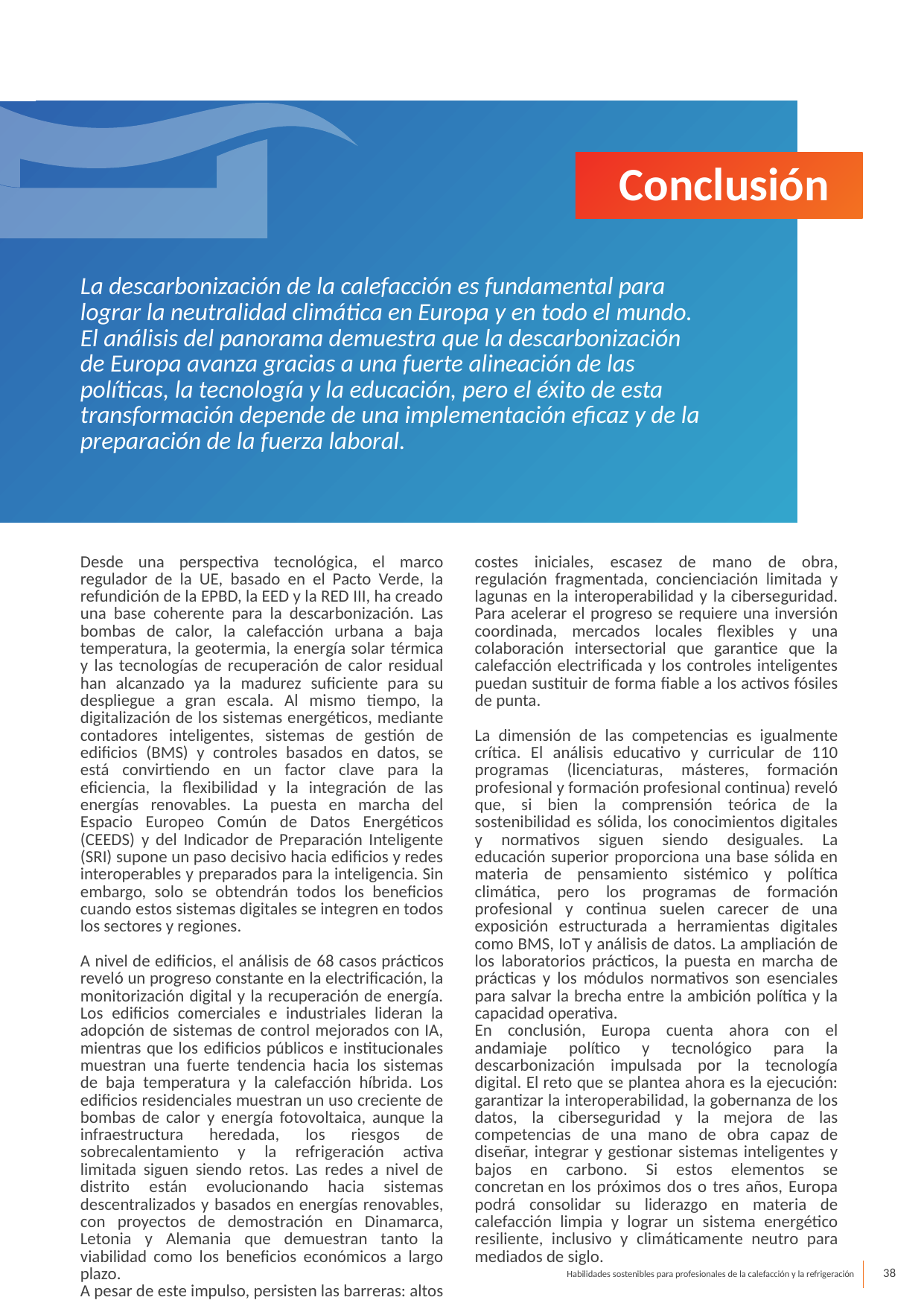

Conclusión

La descarbonización de la calefacción es fundamental para lograr la neutralidad climática en Europa y en todo el mundo. El análisis del panorama demuestra que la descarbonización de Europa avanza gracias a una fuerte alineación de las políticas, la tecnología y la educación, pero el éxito de esta transformación depende de una implementación eficaz y de la preparación de la fuerza laboral.

Desde una perspectiva tecnológica, el marco regulador de la UE, basado en el Pacto Verde, la refundición de la EPBD, la EED y la RED III, ha creado una base coherente para la descarbonización. Las bombas de calor, la calefacción urbana a baja temperatura, la geotermia, la energía solar térmica y las tecnologías de recuperación de calor residual han alcanzado ya la madurez suficiente para su despliegue a gran escala. Al mismo tiempo, la digitalización de los sistemas energéticos, mediante contadores inteligentes, sistemas de gestión de edificios (BMS) y controles basados en datos, se está convirtiendo en un factor clave para la eficiencia, la flexibilidad y la integración de las energías renovables. La puesta en marcha del Espacio Europeo Común de Datos Energéticos (CEEDS) y del Indicador de Preparación Inteligente (SRI) supone un paso decisivo hacia edificios y redes interoperables y preparados para la inteligencia. Sin embargo, solo se obtendrán todos los beneficios cuando estos sistemas digitales se integren en todos los sectores y regiones.

A nivel de edificios, el análisis de 68 casos prácticos reveló un progreso constante en la electrificación, la monitorización digital y la recuperación de energía. Los edificios comerciales e industriales lideran la adopción de sistemas de control mejorados con IA, mientras que los edificios públicos e institucionales muestran una fuerte tendencia hacia los sistemas de baja temperatura y la calefacción híbrida. Los edificios residenciales muestran un uso creciente de bombas de calor y energía fotovoltaica, aunque la infraestructura heredada, los riesgos de sobrecalentamiento y la refrigeración activa limitada siguen siendo retos. Las redes a nivel de distrito están evolucionando hacia sistemas descentralizados y basados en energías renovables, con proyectos de demostración en Dinamarca, Letonia y Alemania que demuestran tanto la viabilidad como los beneficios económicos a largo plazo.
A pesar de este impulso, persisten las barreras: altos costes iniciales, escasez de mano de obra, regulación fragmentada, concienciación limitada y lagunas en la interoperabilidad y la ciberseguridad. Para acelerar el progreso se requiere una inversión coordinada, mercados locales flexibles y una colaboración intersectorial que garantice que la calefacción electrificada y los controles inteligentes puedan sustituir de forma fiable a los activos fósiles de punta.

La dimensión de las competencias es igualmente crítica. El análisis educativo y curricular de 110 programas (licenciaturas, másteres, formación profesional y formación profesional continua) reveló que, si bien la comprensión teórica de la sostenibilidad es sólida, los conocimientos digitales y normativos siguen siendo desiguales. La educación superior proporciona una base sólida en materia de pensamiento sistémico y política climática, pero los programas de formación profesional y continua suelen carecer de una exposición estructurada a herramientas digitales como BMS, IoT y análisis de datos. La ampliación de los laboratorios prácticos, la puesta en marcha de prácticas y los módulos normativos son esenciales para salvar la brecha entre la ambición política y la capacidad operativa.
En conclusión, Europa cuenta ahora con el andamiaje político y tecnológico para la descarbonización impulsada por la tecnología digital. El reto que se plantea ahora es la ejecución: garantizar la interoperabilidad, la gobernanza de los datos, la ciberseguridad y la mejora de las competencias de una mano de obra capaz de diseñar, integrar y gestionar sistemas inteligentes y bajos en carbono. Si estos elementos se concretan en los próximos dos o tres años, Europa podrá consolidar su liderazgo en materia de calefacción limpia y lograr un sistema energético resiliente, inclusivo y climáticamente neutro para mediados de siglo.